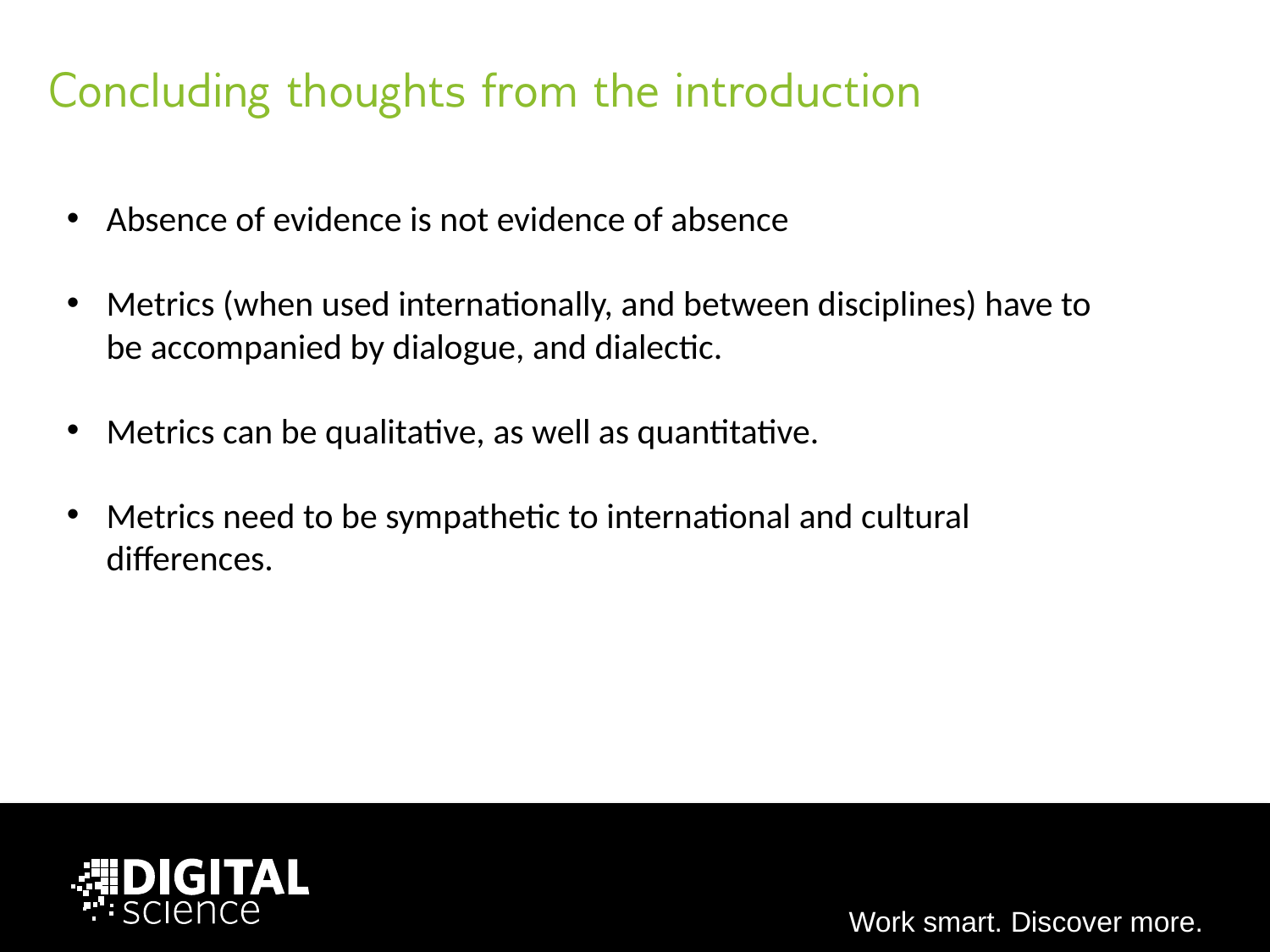

# Concluding thoughts from the introduction
Absence of evidence is not evidence of absence
Metrics (when used internationally, and between disciplines) have to be accompanied by dialogue, and dialectic.
Metrics can be qualitative, as well as quantitative.
Metrics need to be sympathetic to international and cultural differences.